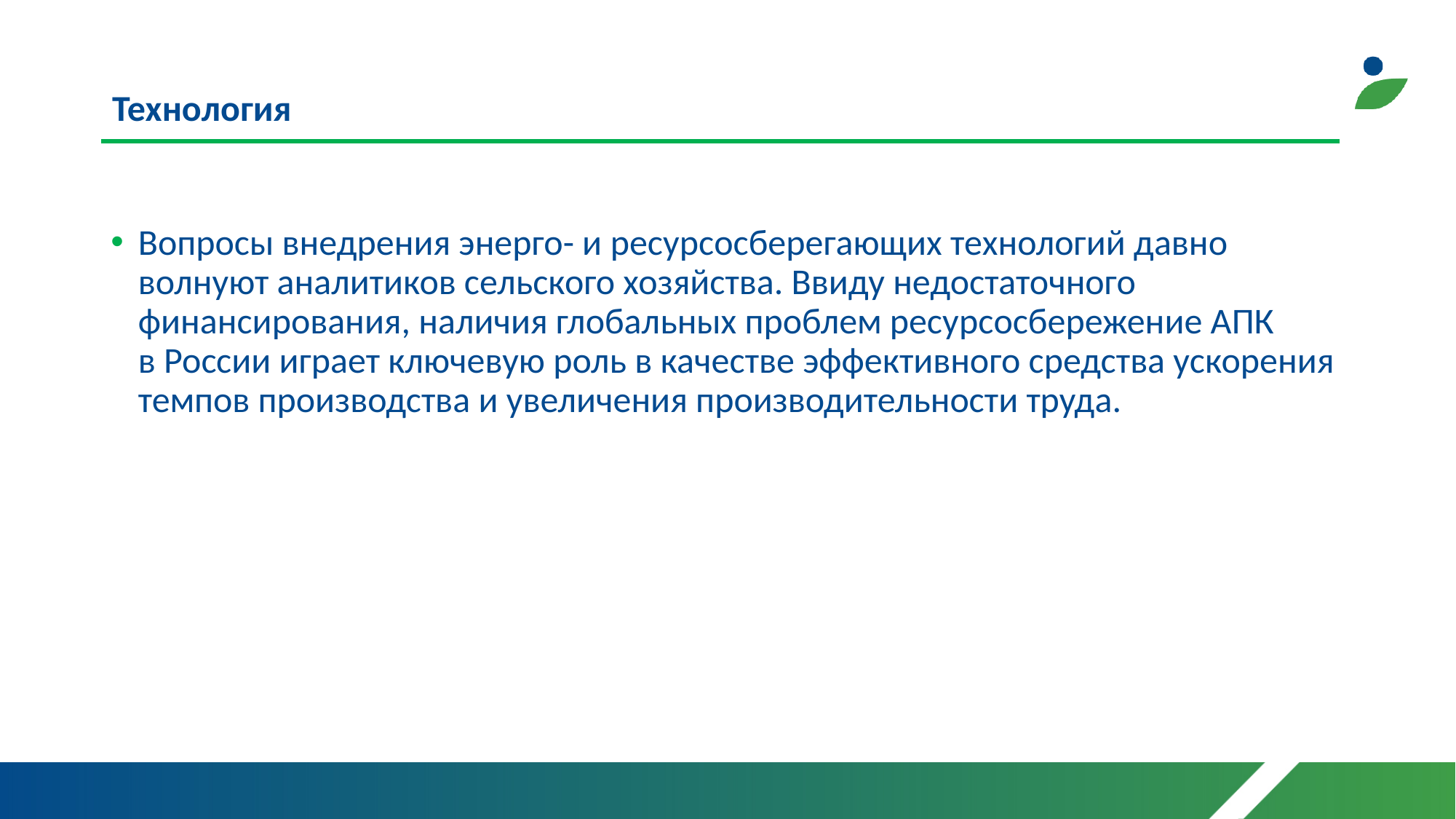

# Технология
Вопросы внедрения энерго- и ресурсосберегающих технологий давно волнуют аналитиков сельского хозяйства. Ввиду недостаточного финансирования, наличия глобальных проблем ресурсосбережение АПК в России играет ключевую роль в качестве эффективного средства ускорения темпов производства и увеличения производительности труда.